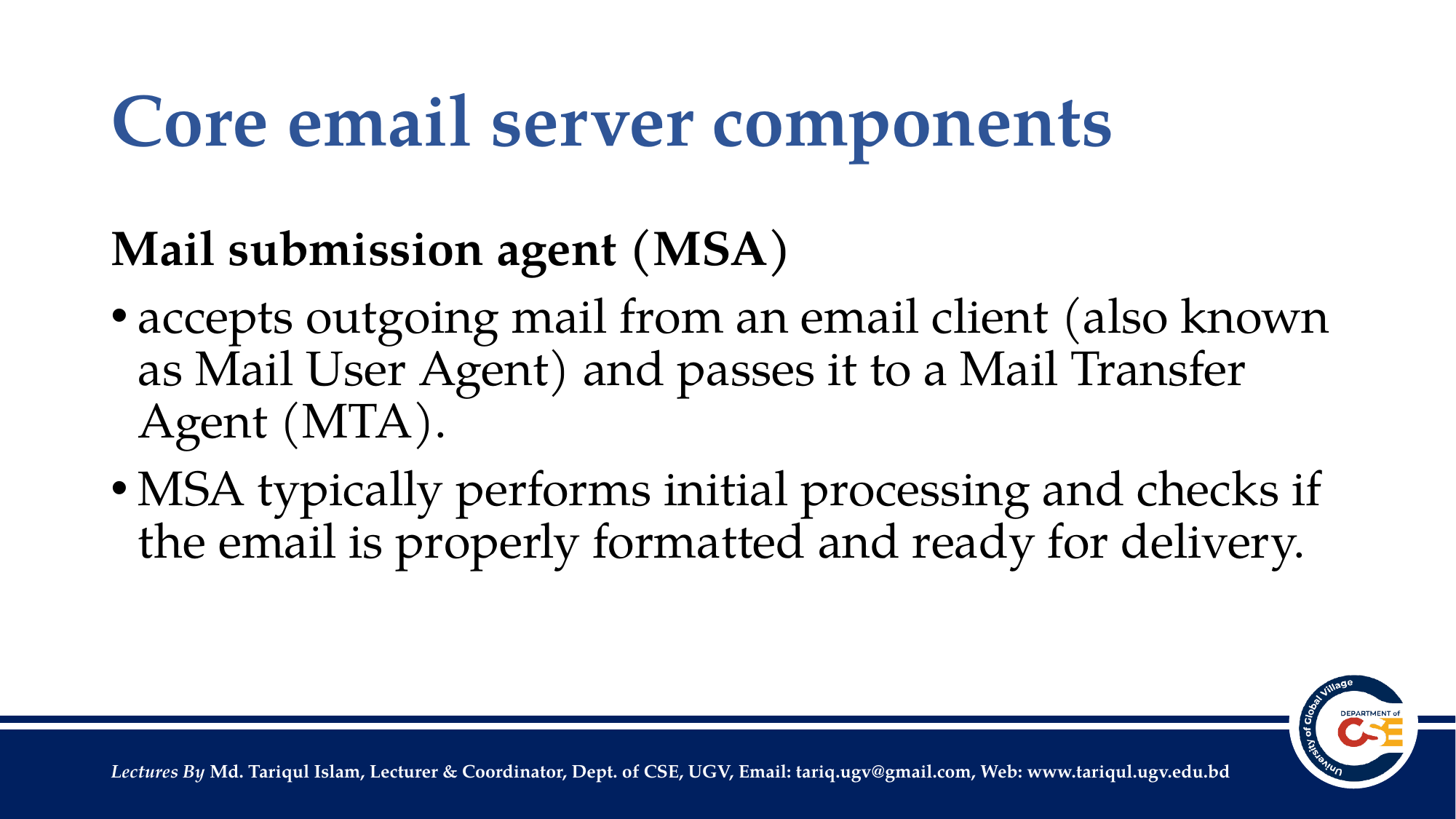

# Core email server components
Mail submission agent (MSA)
accepts outgoing mail from an email client (also known as Mail User Agent) and passes it to a Mail Transfer Agent (MTA).
MSA typically performs initial processing and checks if the email is properly formatted and ready for delivery.